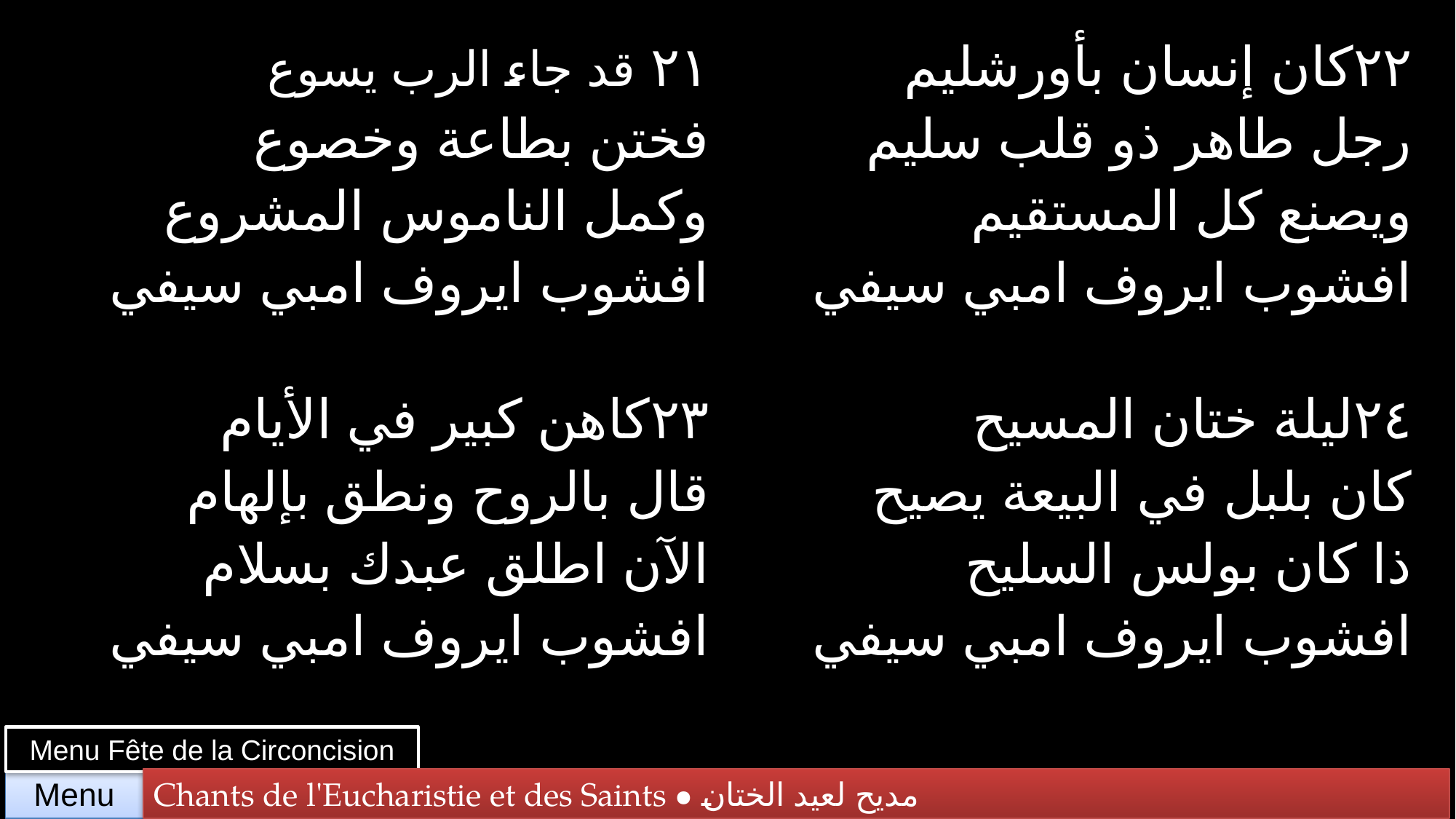

| ٢١ قد جاء الرب يسوع فختن بطاعة وخصوع وكمل الناموس المشروع افشوب ايروف امبي سيفي | ٢٢كان إنسان بأورشليم رجل طاهر ذو قلب سليم ويصنع كل المستقيم افشوب ايروف امبي سيفي |
| --- | --- |
| ٢٣كاهن كبير في الأيام قال بالروح ونطق بإلهام الآن اطلق عبدك بسلام افشوب ايروف امبي سيفي | ٢٤ليلة ختان المسيح كان بلبل في البيعة يصيح ذا كان بولس السليح افشوب ايروف امبي سيفي |

Menu Fête de la Circoncision
Chants de l'Eucharistie et des Saints • مديح لعيد الختان
Menu